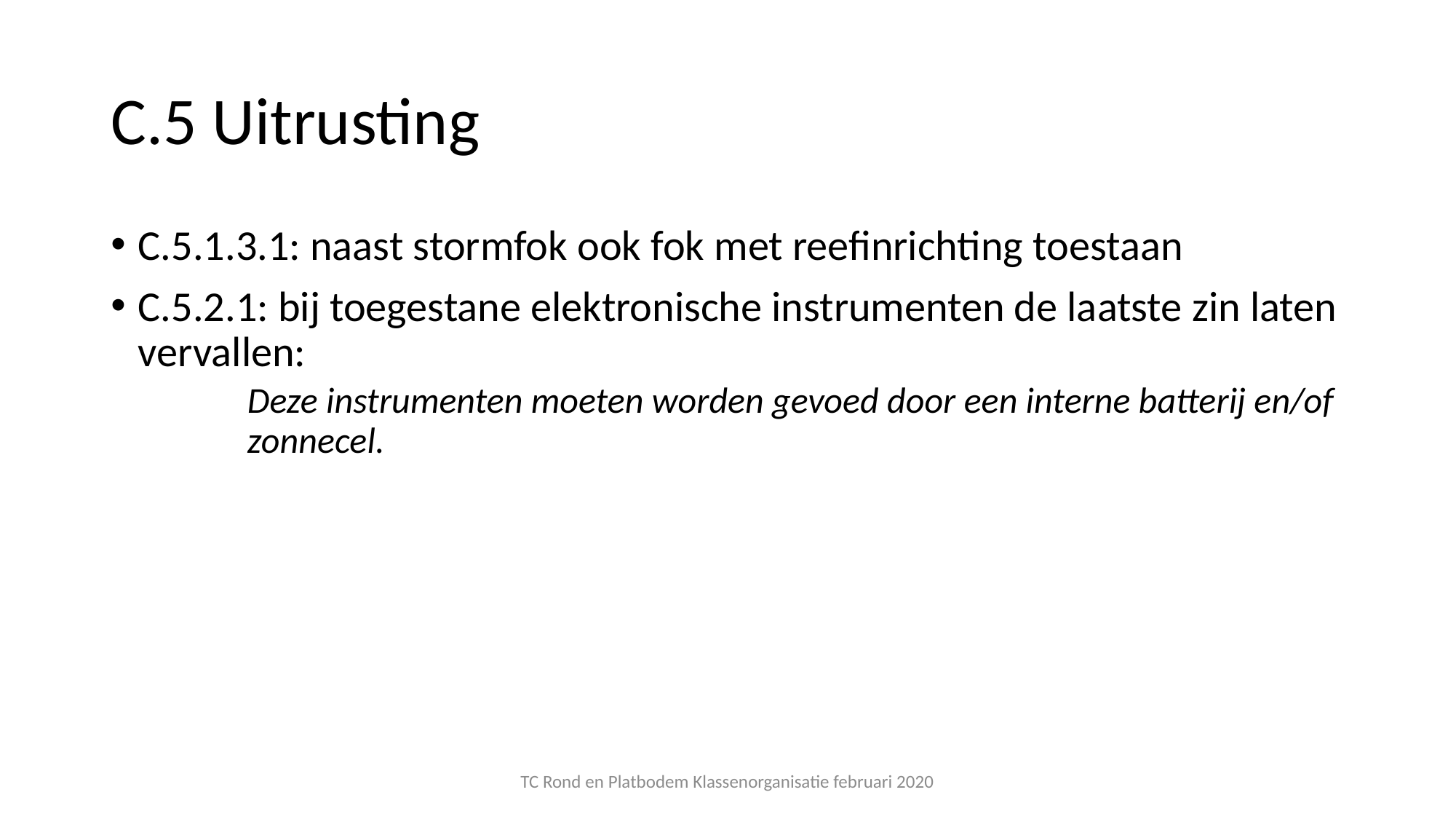

# C.5 Uitrusting
C.5.1.3.1: naast stormfok ook fok met reefinrichting toestaan
C.5.2.1: bij toegestane elektronische instrumenten de laatste zin laten vervallen:
	Deze instrumenten moeten worden gevoed door een interne batterij en/of 	zonnecel.

TC Rond en Platbodem Klassenorganisatie februari 2020